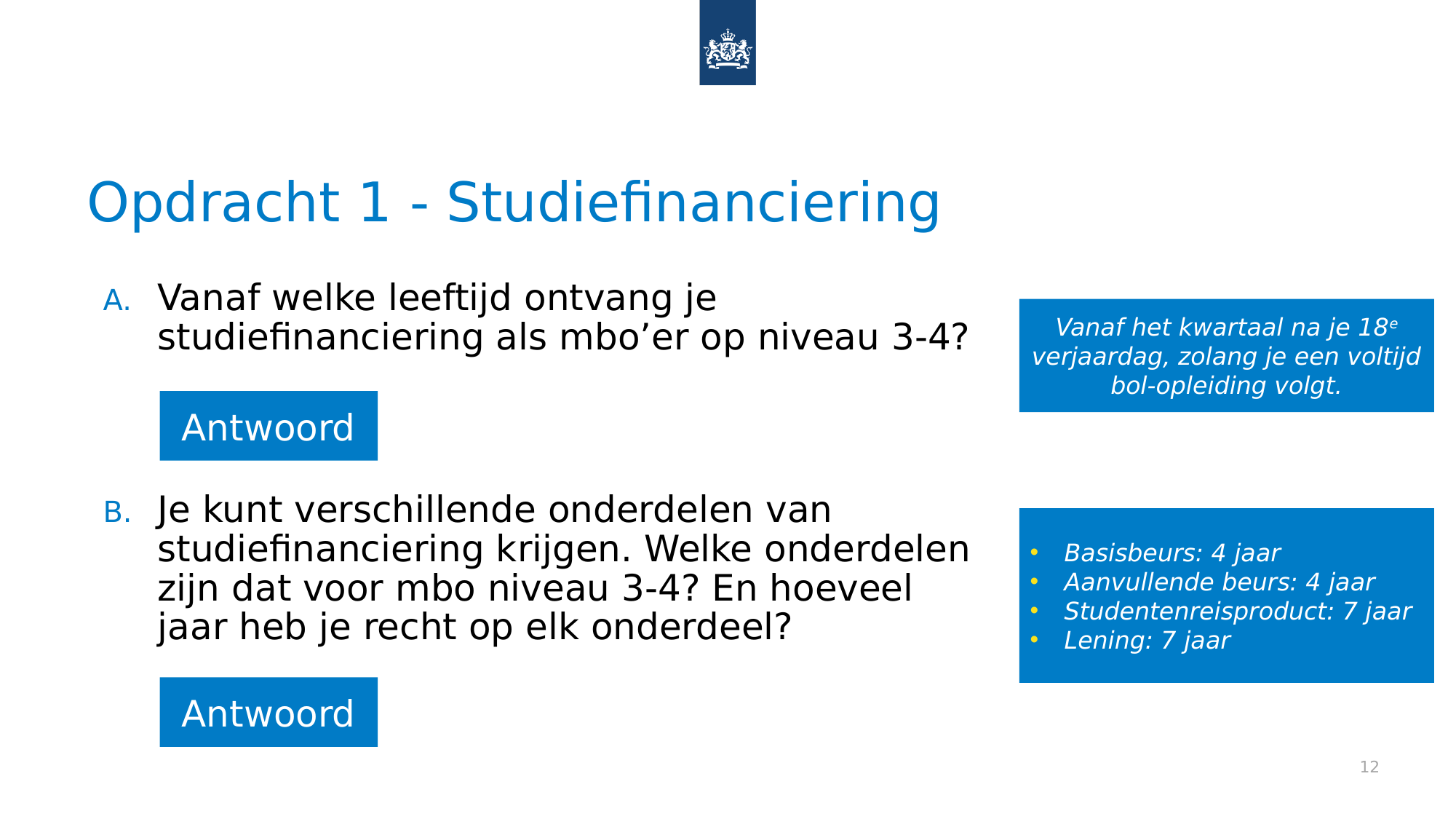

# Opdracht 1 - Studiefinanciering
Vanaf welke leeftijd ontvang je studiefinanciering als mbo’er op niveau 3-4?

Je kunt verschillende onderdelen van studiefinanciering krijgen. Welke onderdelen zijn dat voor mbo niveau 3-4? En hoeveel jaar heb je recht op elk onderdeel?

Vanaf het kwartaal na je 18e verjaardag, zolang je een voltijd bol-opleiding volgt.
Antwoord
Basisbeurs: 4 jaar
Aanvullende beurs: 4 jaar
Studentenreisproduct: 7 jaar
Lening: 7 jaar
Antwoord
12